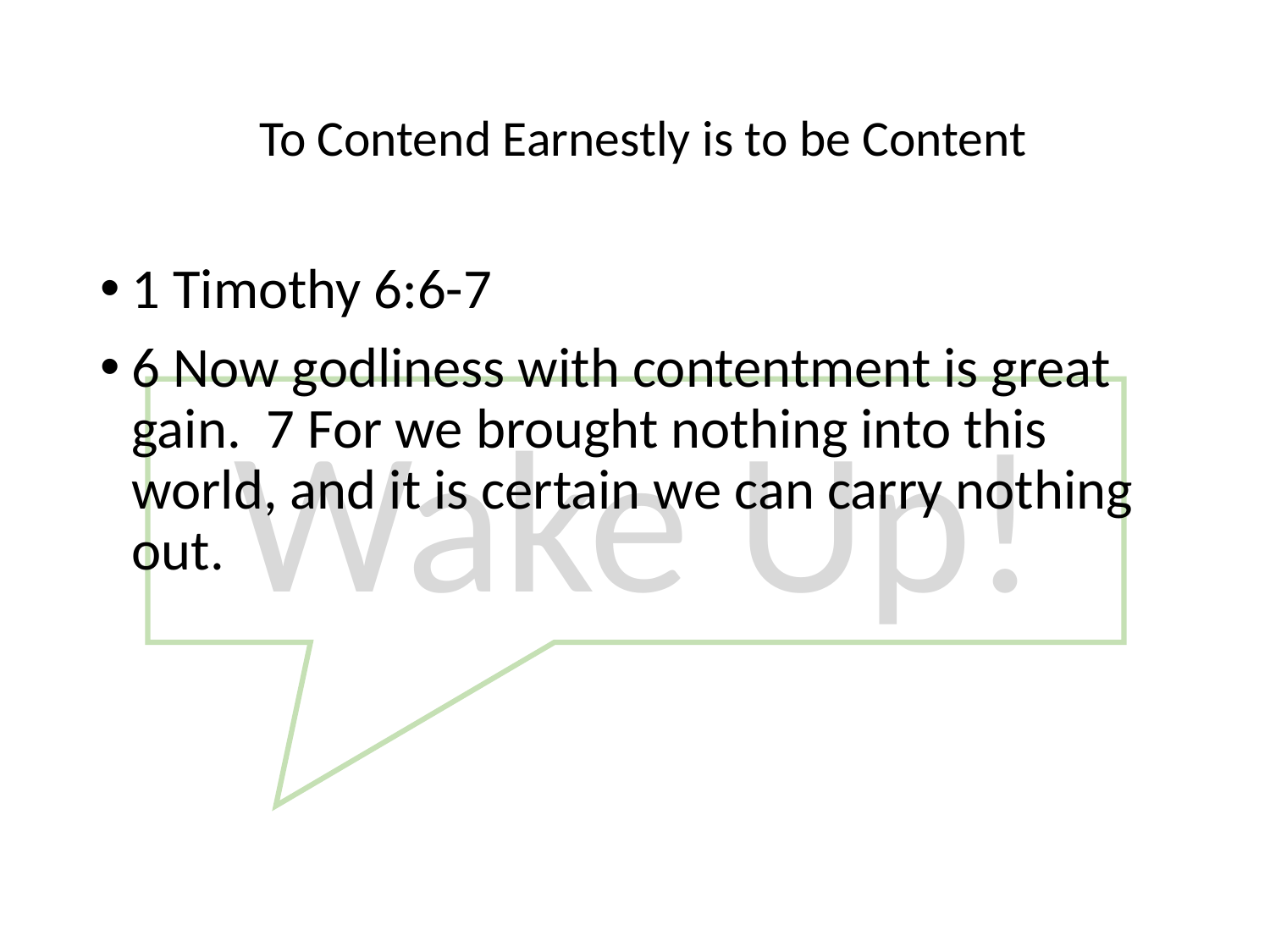

# To Contend Earnestly is to be Content
1 Timothy 6:6-7
6 Now godliness with contentment is great gain.  7 For we brought nothing into this world, and it is certain we can carry nothing out.

Wake Up!